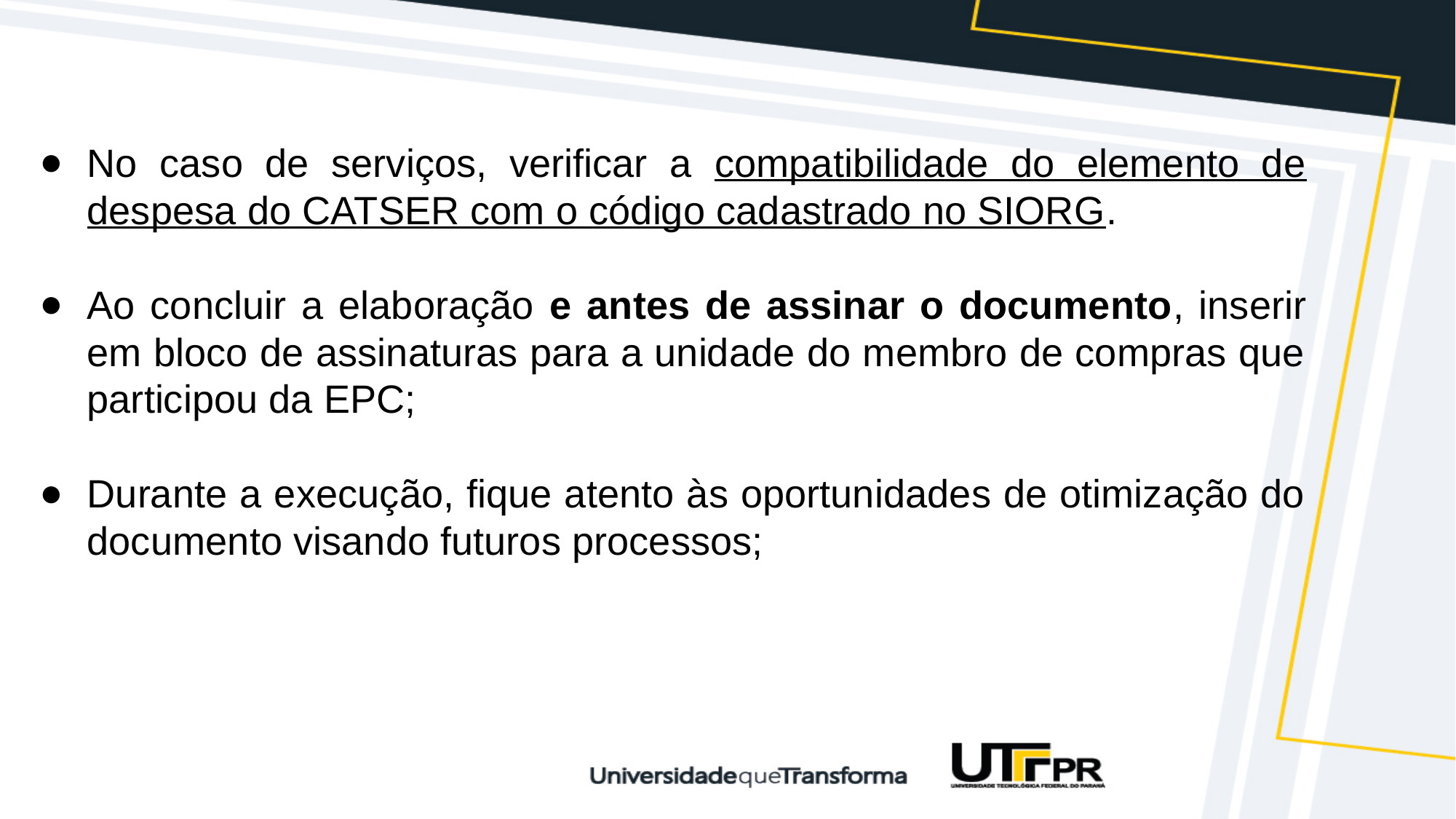

No caso de serviços, verificar a compatibilidade do elemento de despesa do CATSER com o código cadastrado no SIORG.

Ao concluir a elaboração e antes de assinar o documento, inserir em bloco de assinaturas para a unidade do membro de compras que participou da EPC;

Durante a execução, fique atento às oportunidades de otimização do documento visando futuros processos;